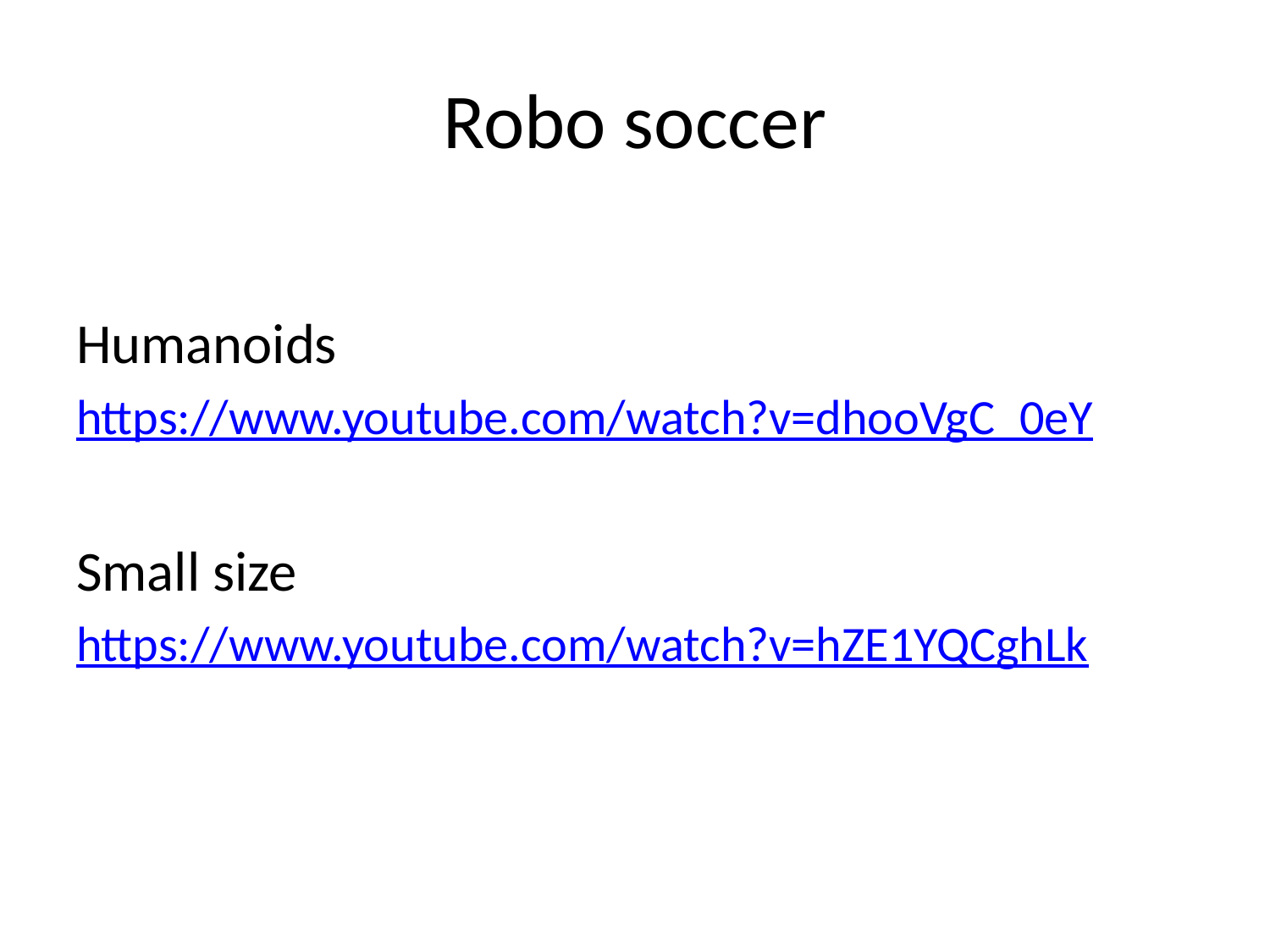

# Robo soccer

Humanoids
https://www.youtube.com/watch?v=dhooVgC_0eY

Small size
https://www.youtube.com/watch?v=hZE1YQCghLk